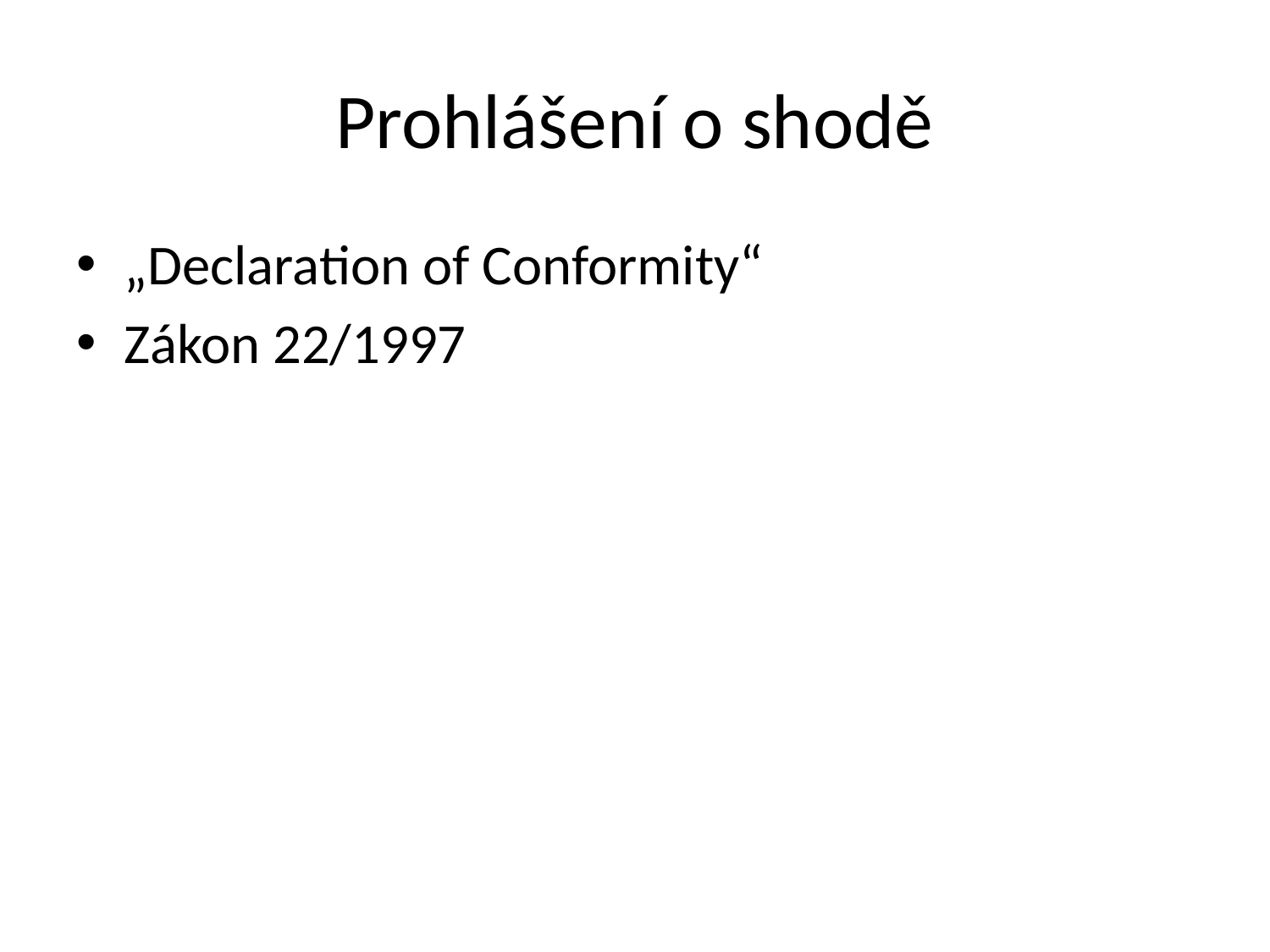

# Prohlášení o shodě
„Declaration of Conformity“
Zákon 22/1997